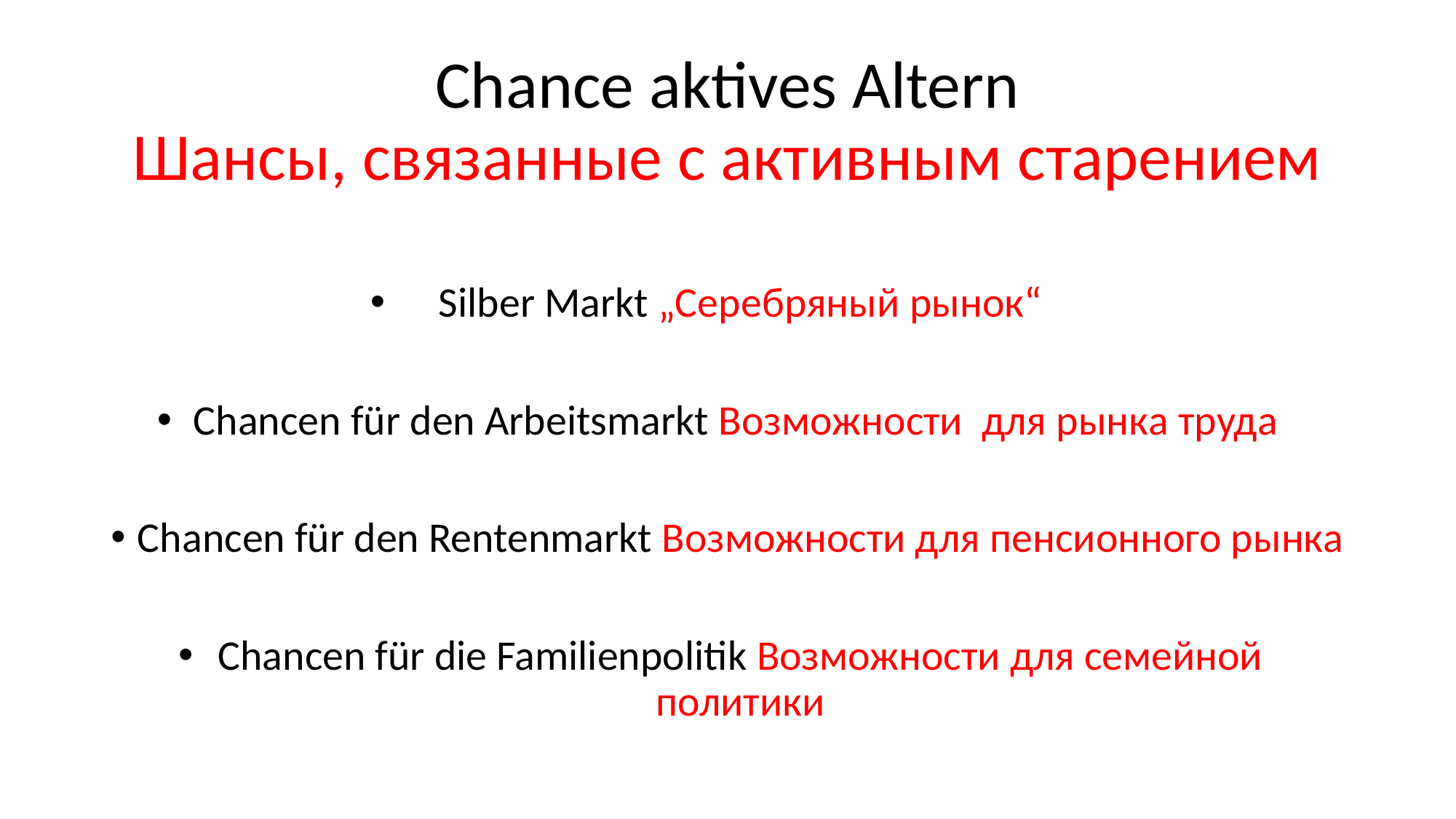

# Chance aktives Altern Шансы, связанные с активным старением

Silber Markt „Ceребряный рынок“

Chancen für den Arbeitsmarkt Bозможности  для рынкa труда

Chancen für den Rentenmarkt Bозможности для пенсионного рынка

Chancen für die Familienpolitik Bозможности для семейной политики